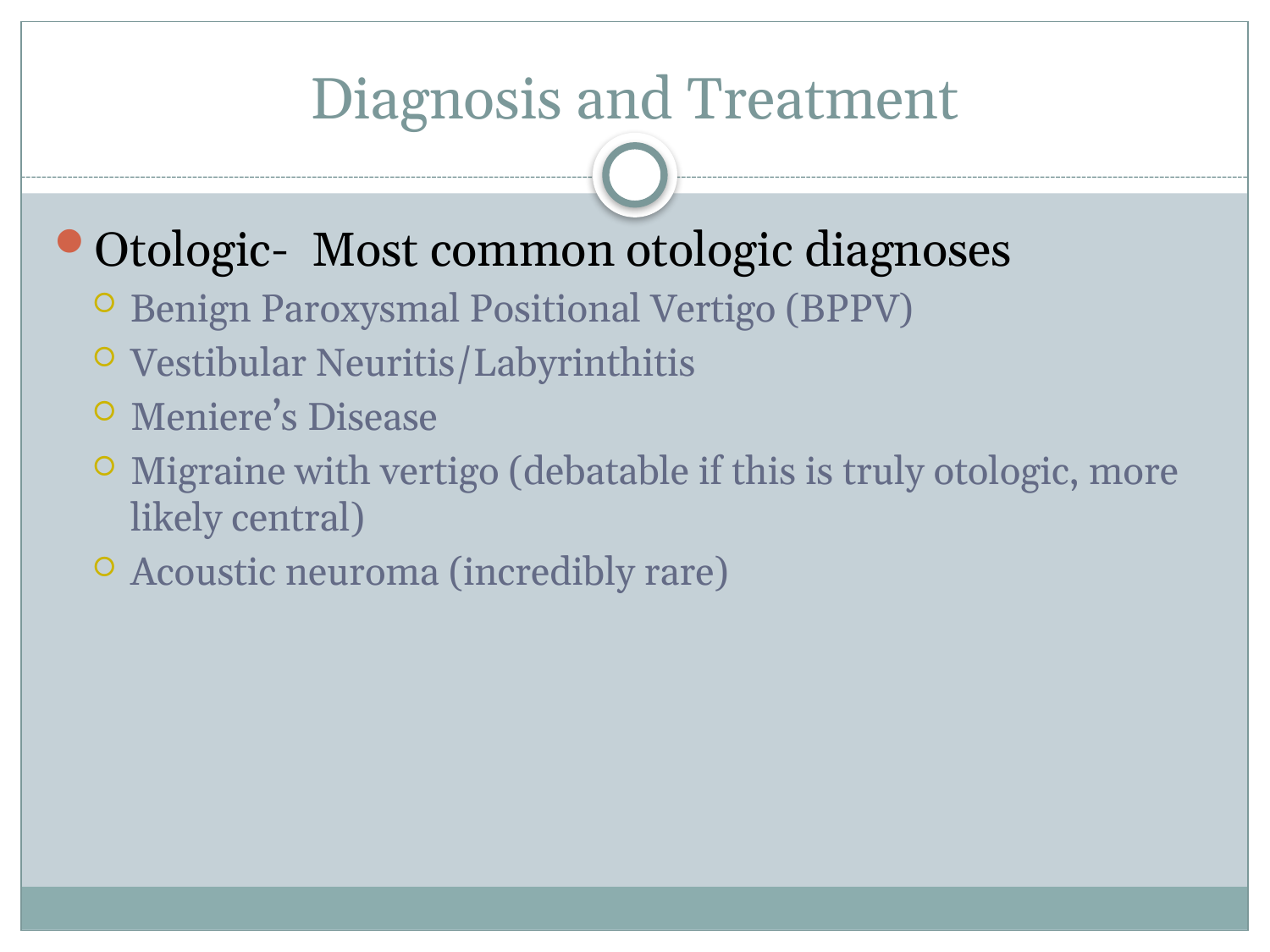

# Diagnosis and Treatment
Otologic-  Most common otologic diagnoses
Benign Paroxysmal Positional Vertigo (BPPV)
Vestibular Neuritis/Labyrinthitis
Meniere’s Disease
Migraine with vertigo (debatable if this is truly otologic, more likely central)
Acoustic neuroma (incredibly rare)